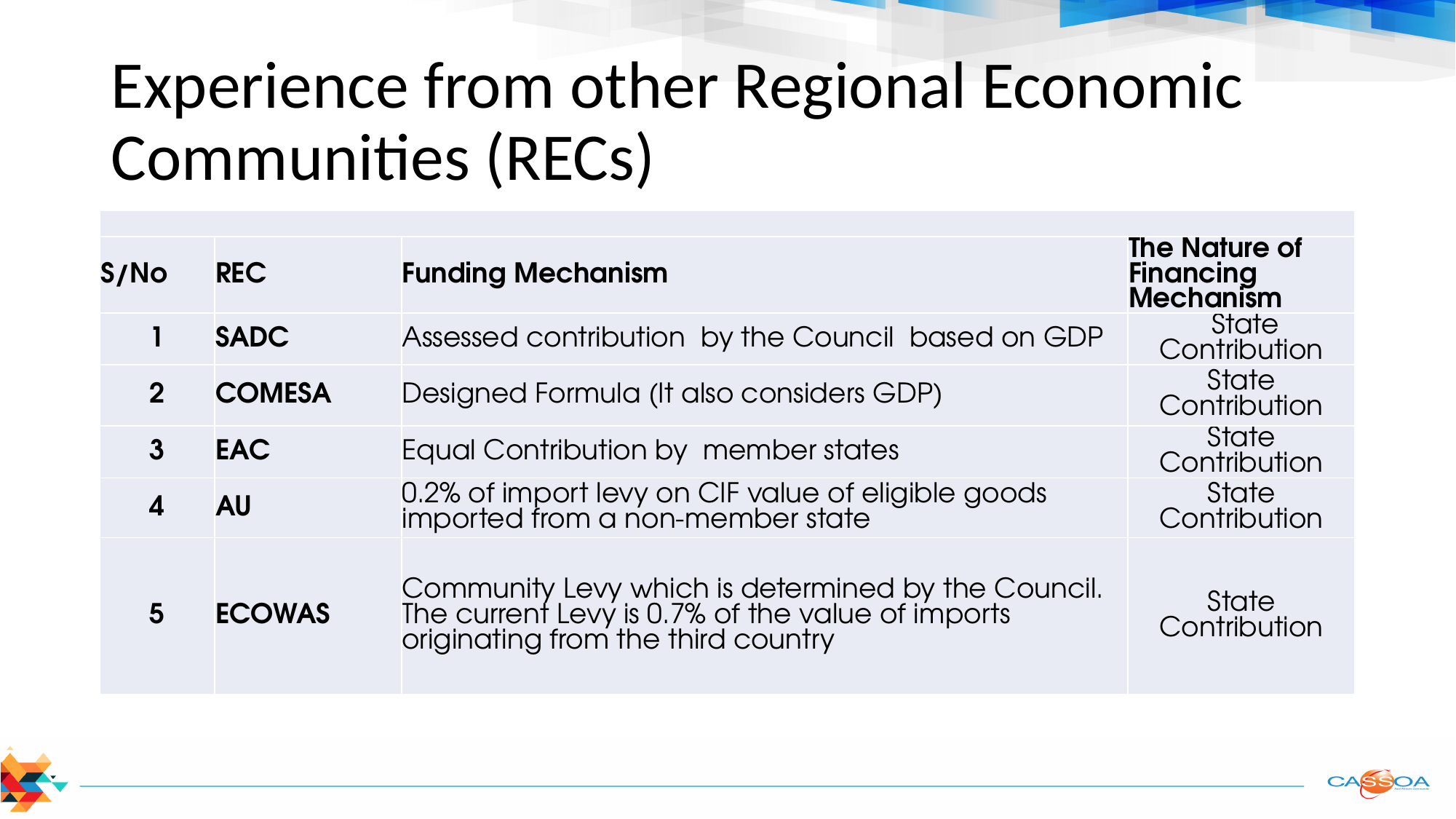

# Experience from other Regional Economic Communities (RECs)
|  |  |  |  |
| --- | --- | --- | --- |
| S/No | REC | Funding Mechanism | The Nature of Financing Mechanism |
| 1 | SADC | Assessed contribution by the Council based on GDP | State Contribution |
| 2 | COMESA | Designed Formula (It also considers GDP) | State Contribution |
| 3 | EAC | Equal Contribution by member states | State Contribution |
| 4 | AU | 0.2% of import levy on CIF value of eligible goods imported from a non-member state | State Contribution |
| 5 | ECOWAS | Community Levy which is determined by the Council. The current Levy is 0.7% of the value of imports originating from the third country | State Contribution |